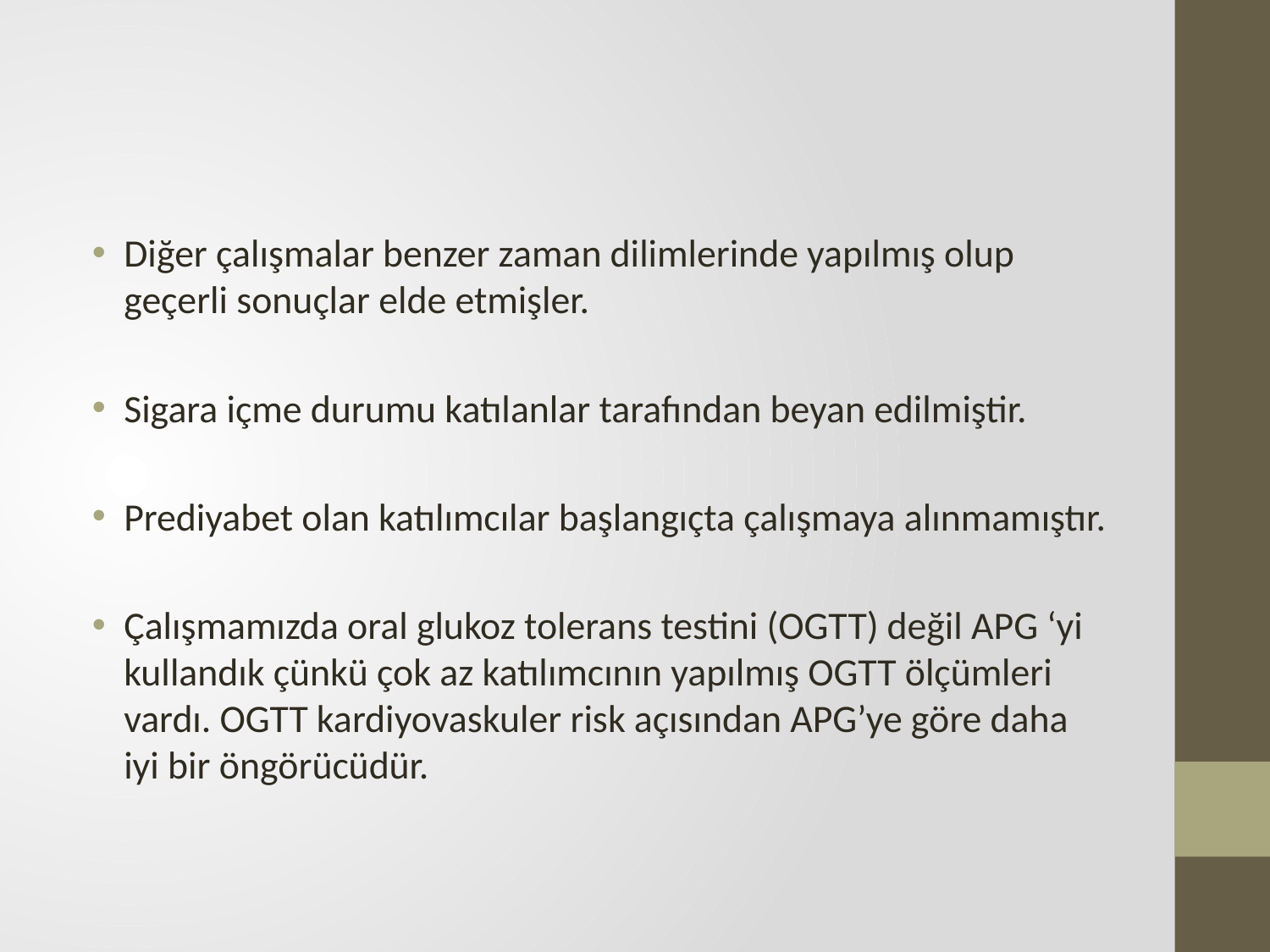

#
Diğer çalışmalar benzer zaman dilimlerinde yapılmış olup geçerli sonuçlar elde etmişler.

Sigara içme durumu katılanlar tarafından beyan edilmiştir.

Prediyabet olan katılımcılar başlangıçta çalışmaya alınmamıştır.

Çalışmamızda oral glukoz tolerans testini (OGTT) değil APG ‘yi kullandık çünkü çok az katılımcının yapılmış OGTT ölçümleri vardı. OGTT kardiyovaskuler risk açısından APG’ye göre daha iyi bir öngörücüdür.